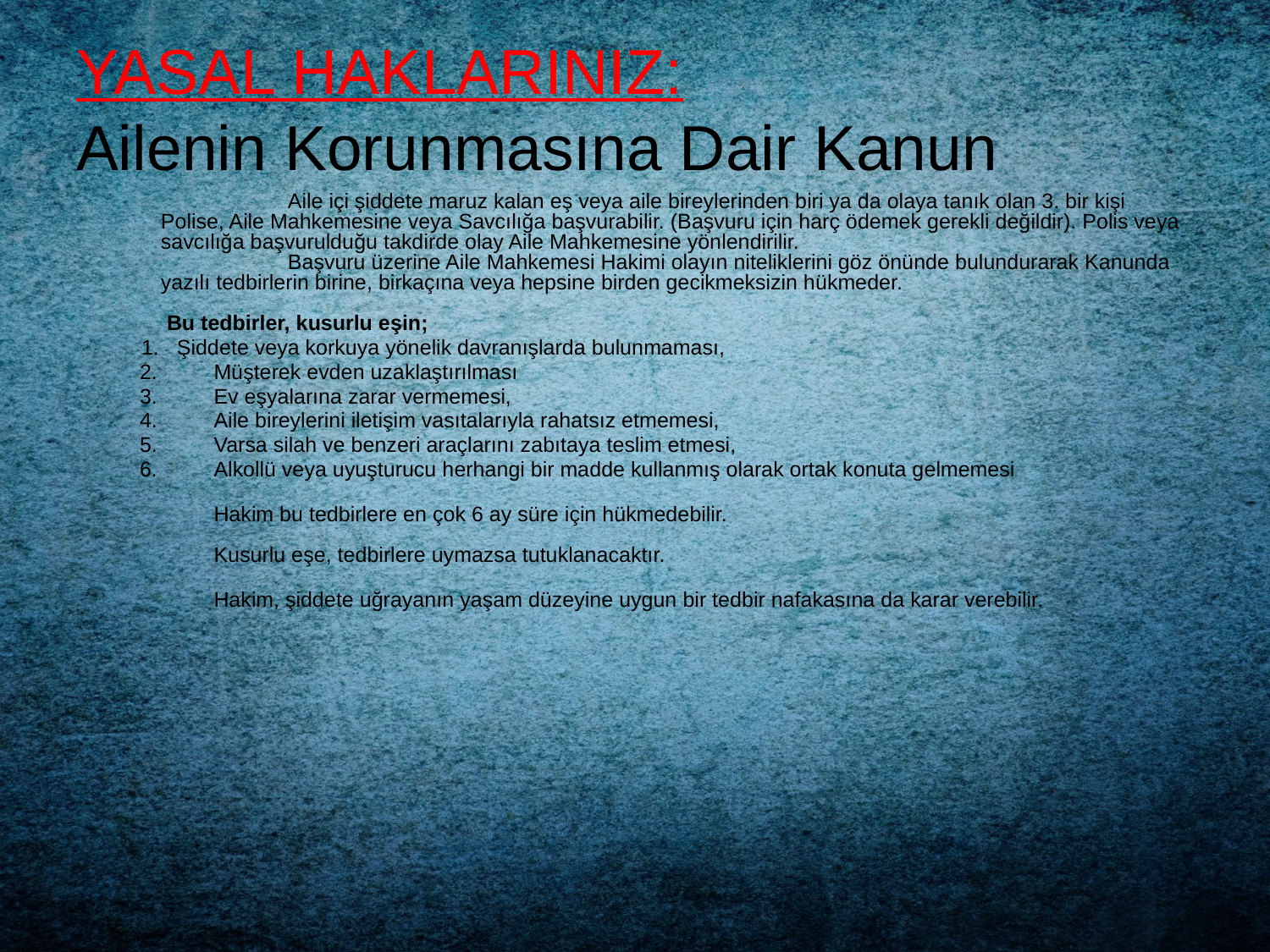

# YASAL HAKLARINIZ: Ailenin Korunmasına Dair Kanun
		Aile içi şiddete maruz kalan eş veya aile bireylerinden biri ya da olaya tanık olan 3. bir kişi Polise, Aile Mahkemesine veya Savcılığa başvurabilir. (Başvuru için harç ödemek gerekli değildir). Polis veya savcılığa başvurulduğu takdirde olay Aile Mahkemesine yönlendirilir.
	Başvuru üzerine Aile Mahkemesi Hakimi olayın niteliklerini göz önünde bulundurarak Kanunda yazılı tedbirlerin birine, birkaçına veya hepsine birden gecikmeksizin hükmeder.
 Bu tedbirler, kusurlu eşin;
           1.   Şiddete veya korkuya yönelik davranışlarda bulunmaması,
2.	Müşterek evden uzaklaştırılması
3.	Ev eşyalarına zarar vermemesi,
4.	Aile bireylerini iletişim vasıtalarıyla rahatsız etmemesi,
5.	Varsa silah ve benzeri araçlarını zabıtaya teslim etmesi,
Alkollü veya uyuşturucu herhangi bir madde kullanmış olarak ortak konuta gelmemesi
Hakim bu tedbirlere en çok 6 ay süre için hükmedebilir.
Kusurlu eşe, tedbirlere uymazsa tutuklanacaktır.
Hakim, şiddete uğrayanın yaşam düzeyine uygun bir tedbir nafakasına da karar verebilir.